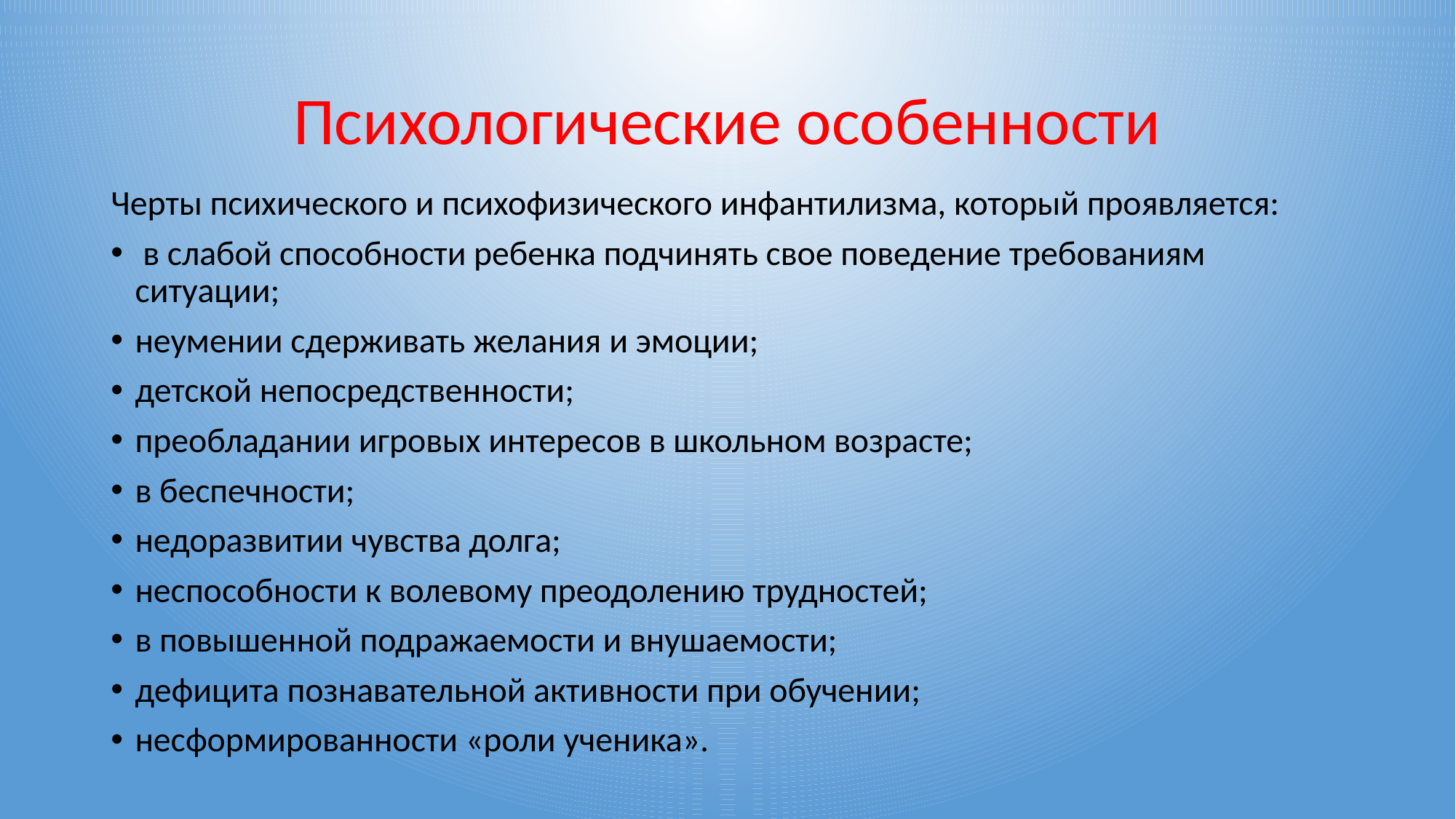

# Психологические особенности
Черты психического и психофизического инфантилизма, который проявляется:
 в слабой способности ребенка подчинять свое поведение требованиям ситуации;
неумении сдерживать желания и эмоции;
детской непосредственности;
преобладании игровых интересов в школьном возрасте;
в беспечности;
недоразвитии чувства долга;
неспособности к волевому преодолению трудностей;
в повышенной подражаемости и внушаемости;
дефицита познавательной активности при обучении;
несформированности «роли ученика».